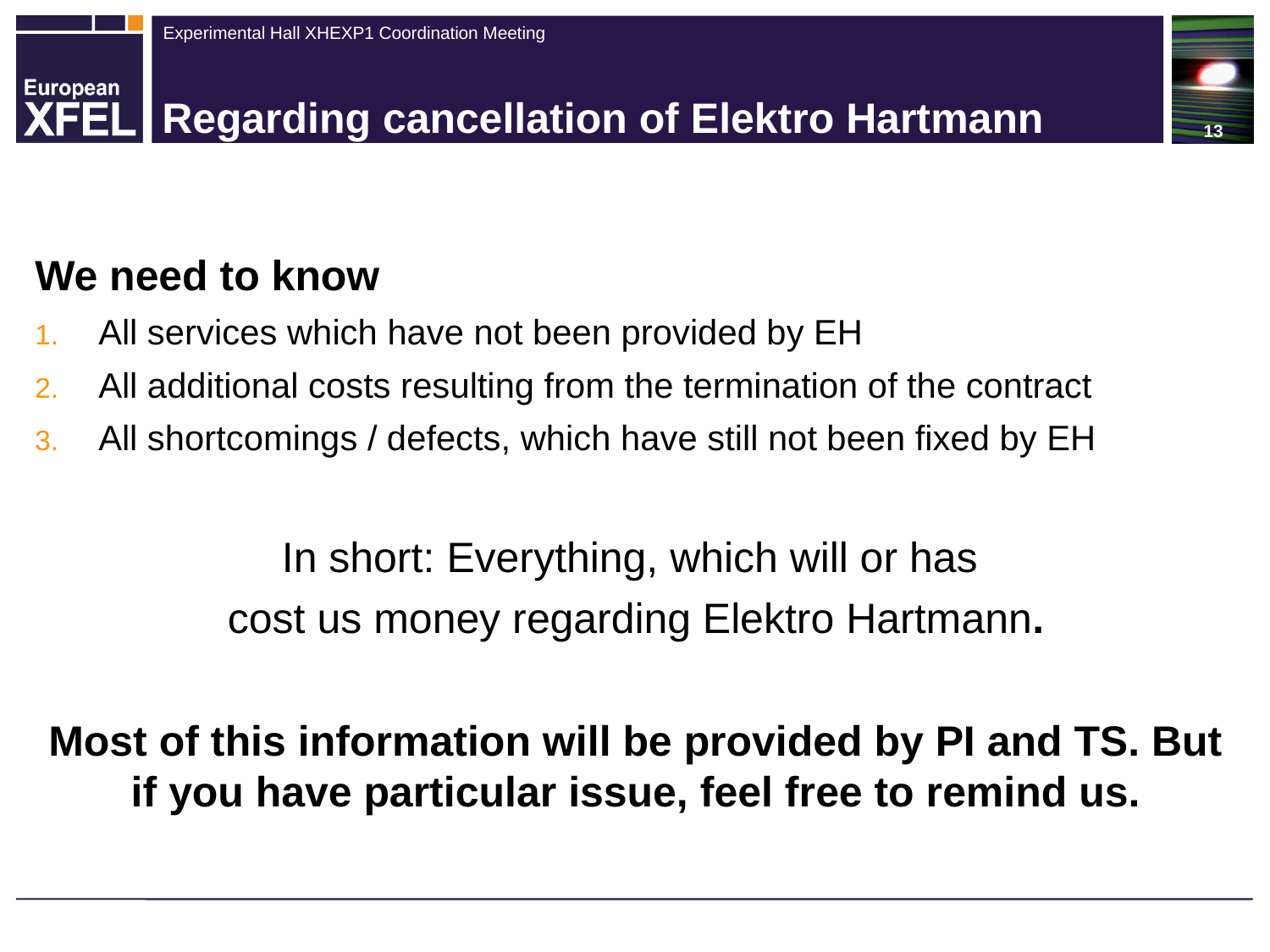

# Regarding cancellation of Elektro Hartmann

We need to know
All services which have not been provided by EH
All additional costs resulting from the termination of the contract
All shortcomings / defects, which have still not been fixed by EH

In short: Everything, which will or has
cost us money regarding Elektro Hartmann.

Most of this information will be provided by PI and TS. But if you have particular issue, feel free to remind us.